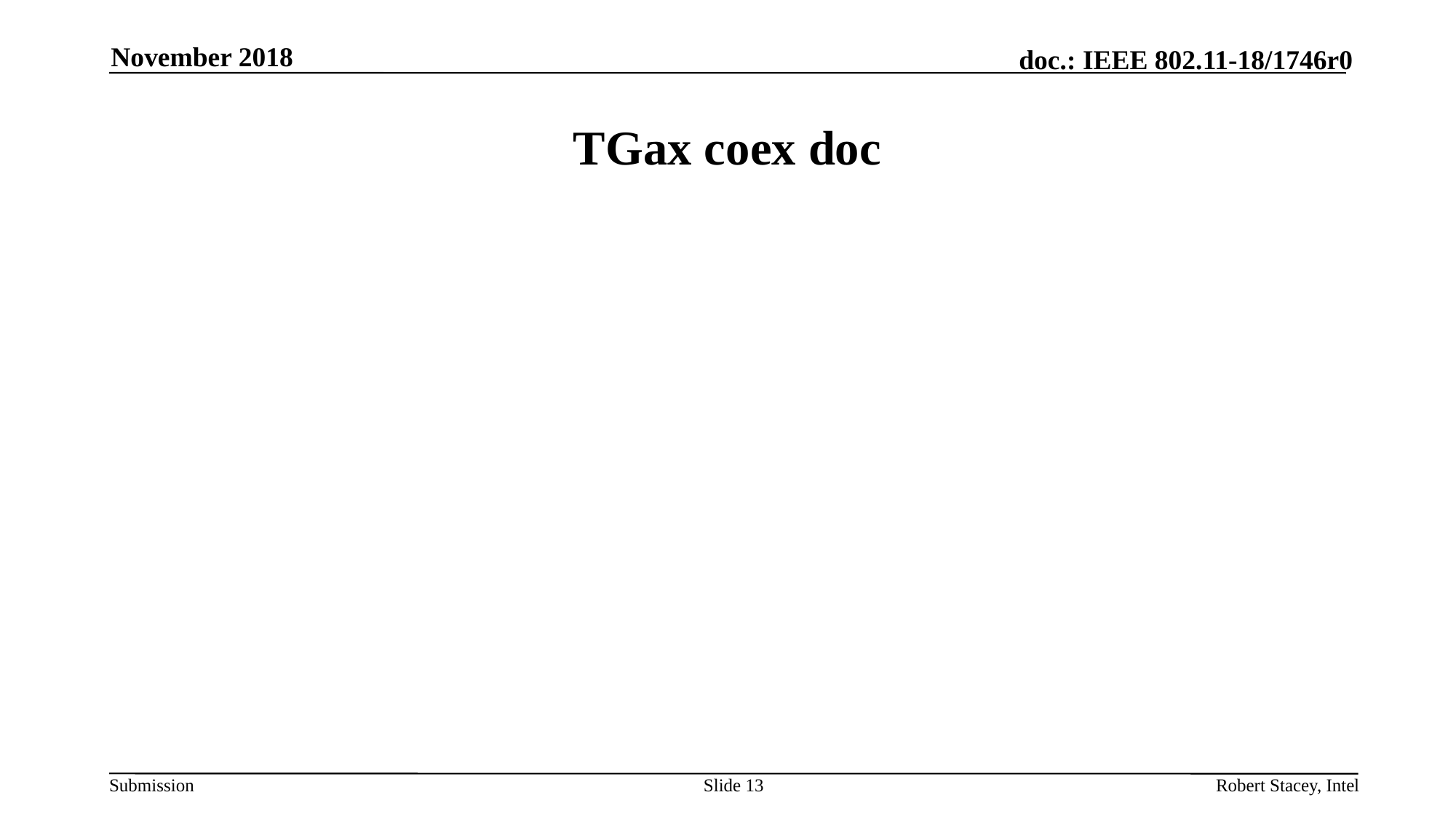

November 2018
# TGax coex doc

Slide 13
Robert Stacey, Intel